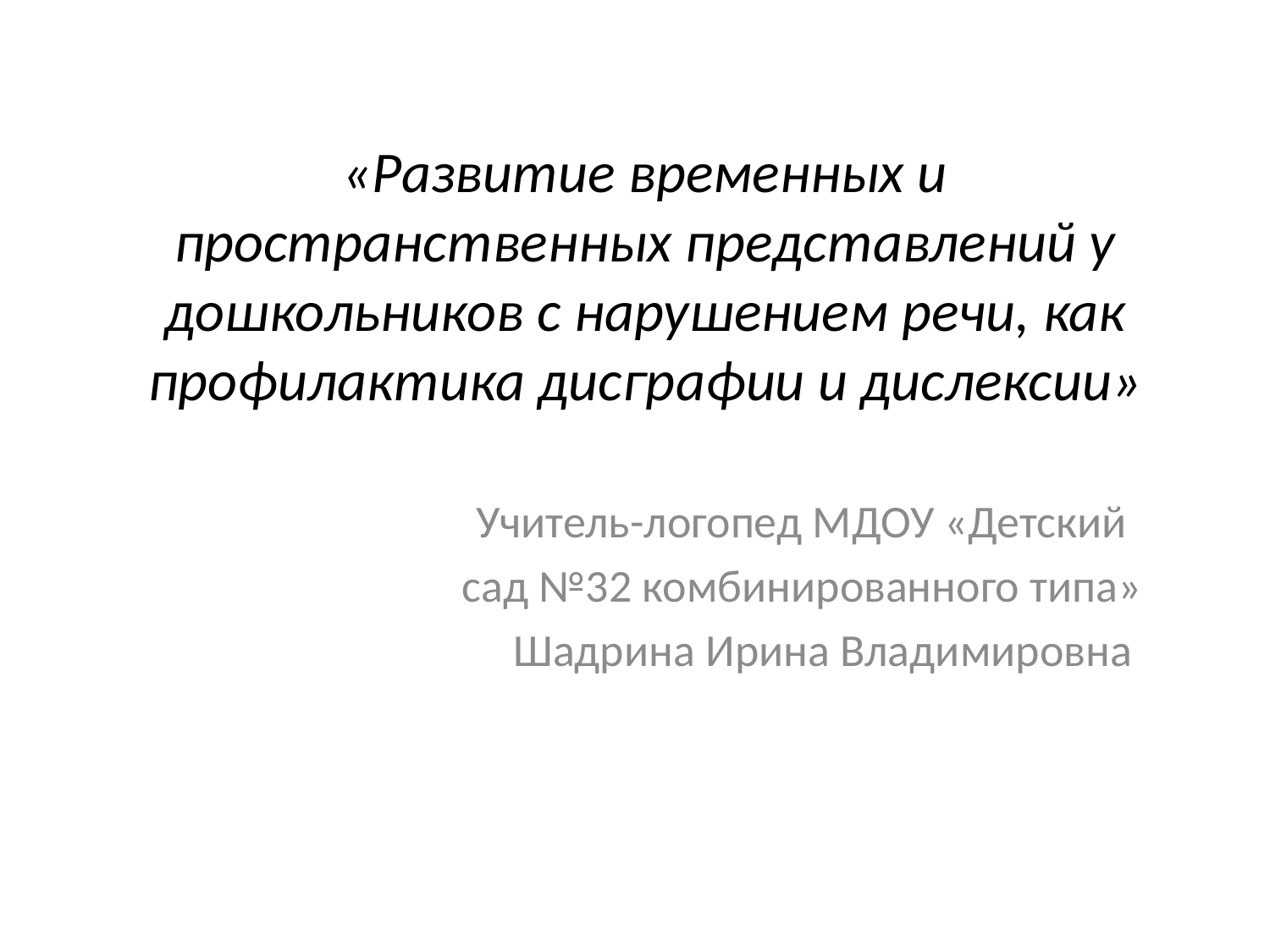

# «Развитие временных и пространственных представлений у дошкольников с нарушением речи, как профилактика дисграфии и дислексии»
                      Учитель-логопед МДОУ «Детский
                       сад №32 комбинированного типа»
                          Шадрина Ирина Владимировна